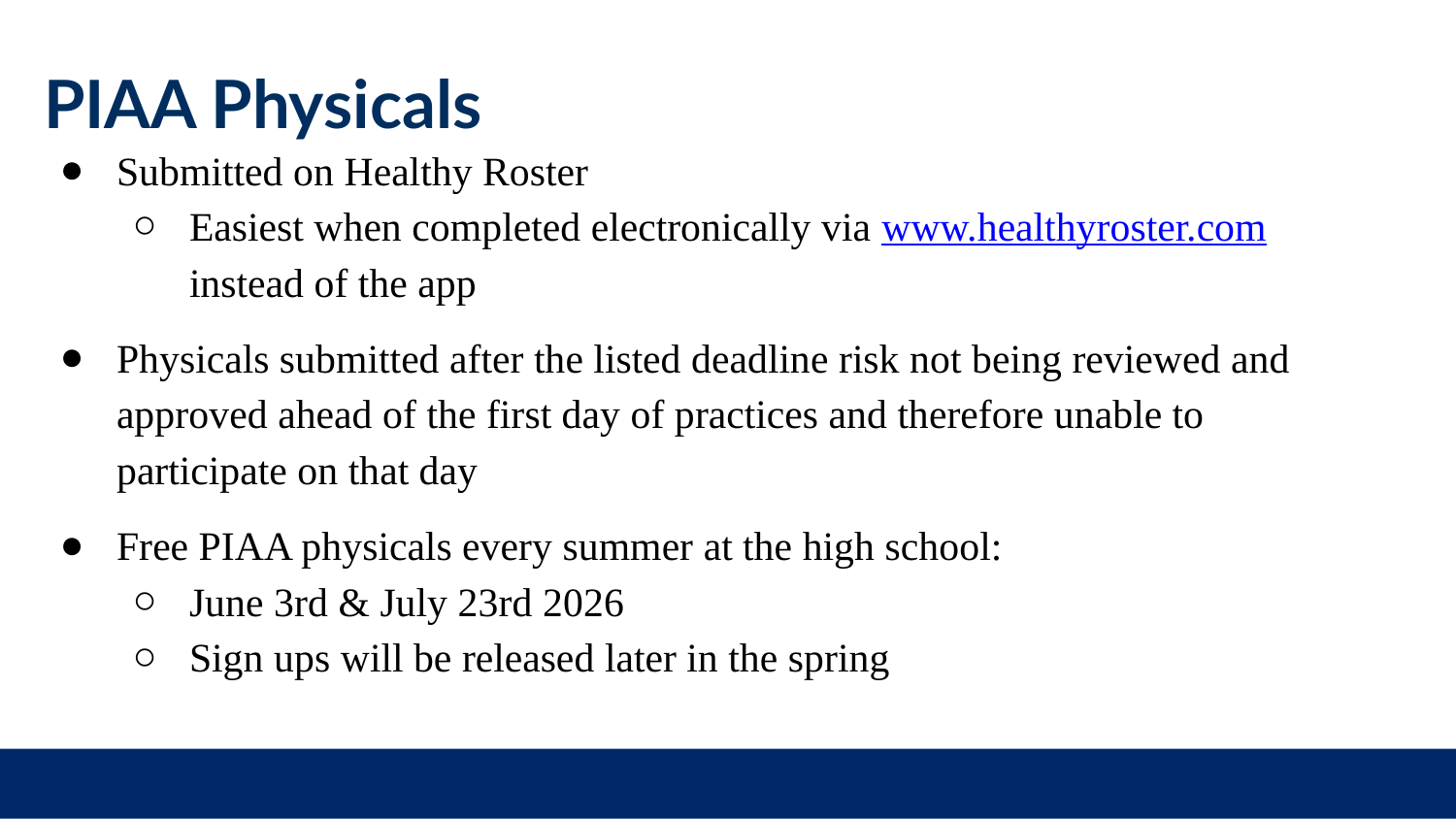

PIAA Physicals
Submitted on Healthy Roster
Easiest when completed electronically via www.healthyroster.com instead of the app
Physicals submitted after the listed deadline risk not being reviewed and approved ahead of the first day of practices and therefore unable to participate on that day
Free PIAA physicals every summer at the high school:
June 3rd & July 23rd 2026
Sign ups will be released later in the spring